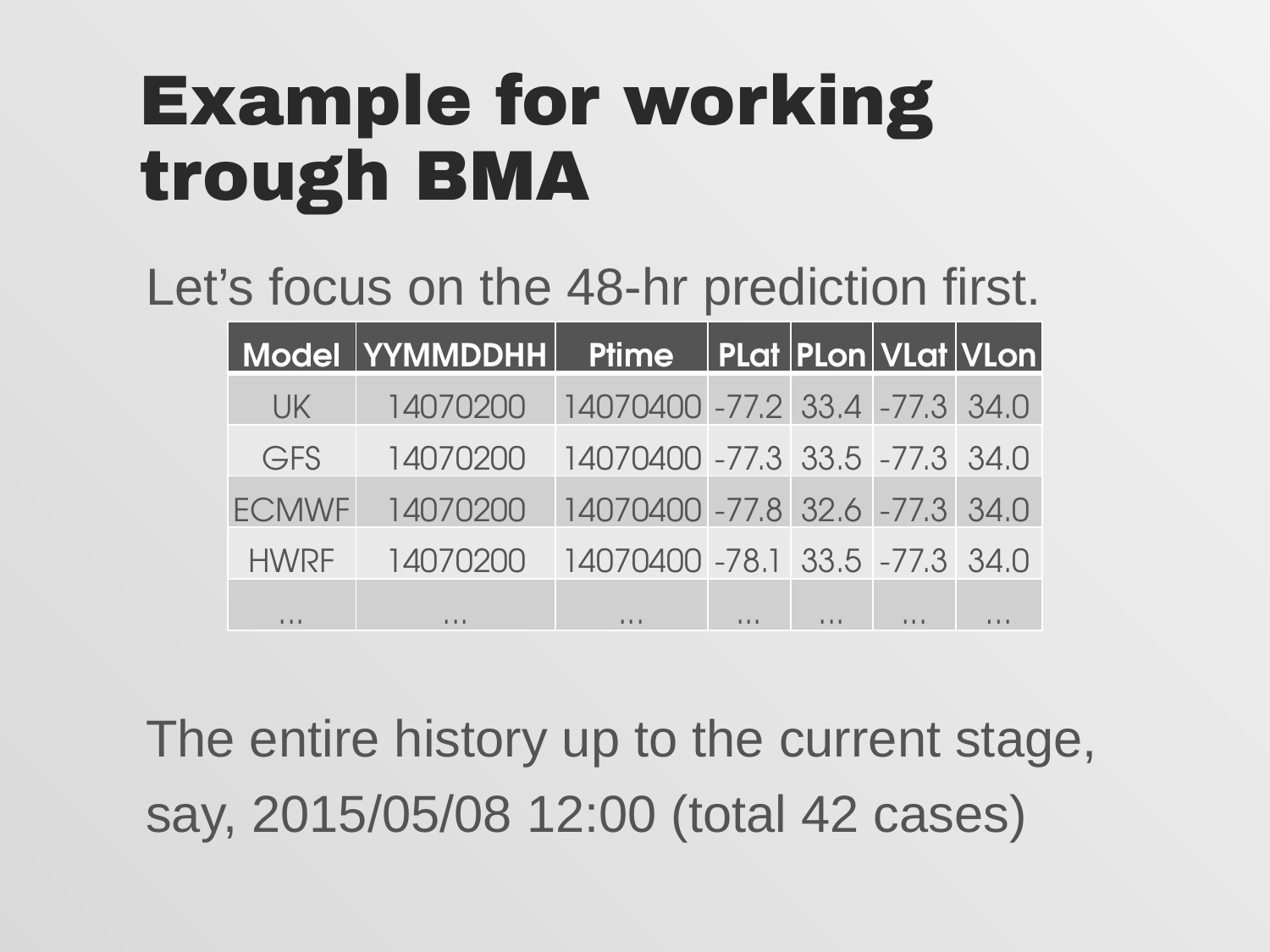

# Example for working trough BMA
Let’s focus on the 48-hr prediction first.

The entire history up to the current stage, say, 2015/05/08 12:00 (total 42 cases)

| Model | YYMMDDHH | Ptime | PLat | PLon | VLat | VLon |
| --- | --- | --- | --- | --- | --- | --- |
| UK | 14070200 | 14070400 | -77.2 | 33.4 | -77.3 | 34.0 |
| GFS | 14070200 | 14070400 | -77.3 | 33.5 | -77.3 | 34.0 |
| ECMWF | 14070200 | 14070400 | -77.8 | 32.6 | -77.3 | 34.0 |
| HWRF | 14070200 | 14070400 | -78.1 | 33.5 | -77.3 | 34.0 |
| ... | ... | ... | ... | ... | ... | … |